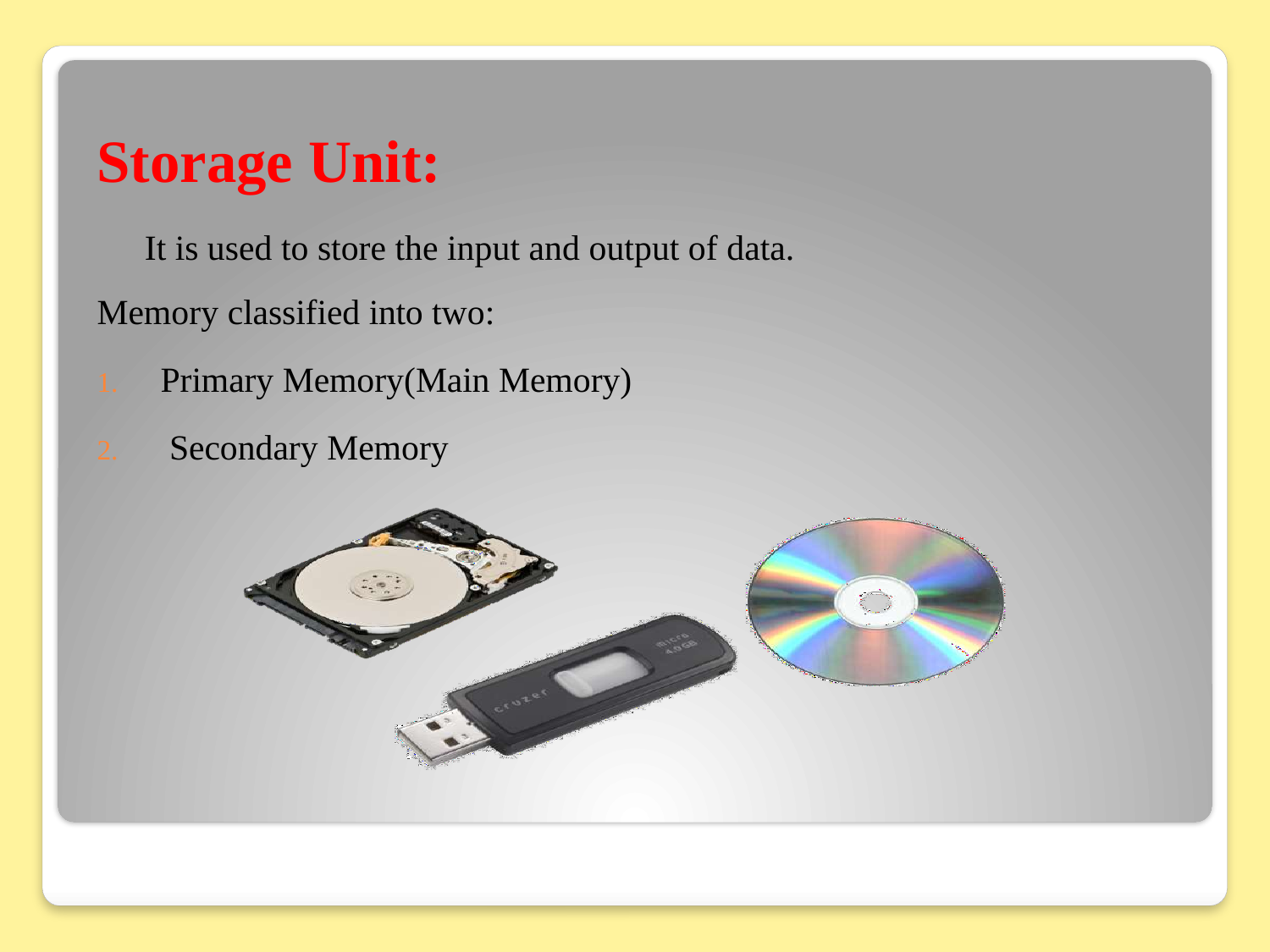

Storage Unit:
	It is used to store the input and output of data.
Memory classified into two:
Primary Memory(Main Memory)
 Secondary Memory